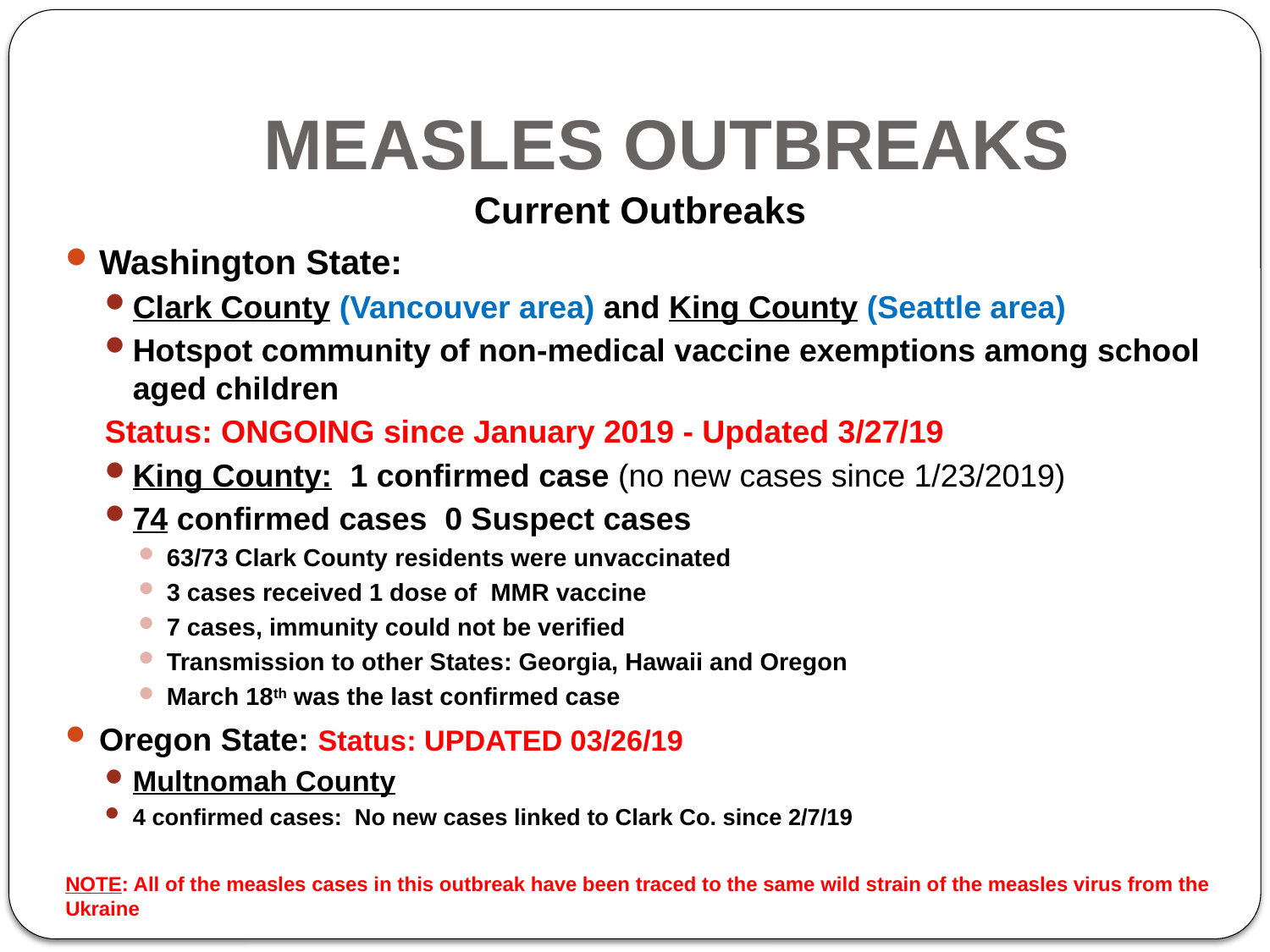

# MEASLES OUTBREAKS
Current Outbreaks
Washington State:
Clark County (Vancouver area) and King County (Seattle area)
Hotspot community of non-medical vaccine exemptions among school aged children
Status: ONGOING since January 2019 - Updated 3/27/19
King County:  1 confirmed case (no new cases since 1/23/2019)
74 confirmed cases  0 Suspect cases
63/73 Clark County residents were unvaccinated
3 cases received 1 dose of  MMR vaccine
7 cases, immunity could not be verified
Transmission to other States: Georgia, Hawaii and Oregon
March 18th was the last confirmed case
Oregon State: Status: UPDATED 03/26/19
Multnomah County
4 confirmed cases:  No new cases linked to Clark Co. since 2/7/19

NOTE: All of the measles cases in this outbreak have been traced to the same wild strain of the measles virus from the Ukraine